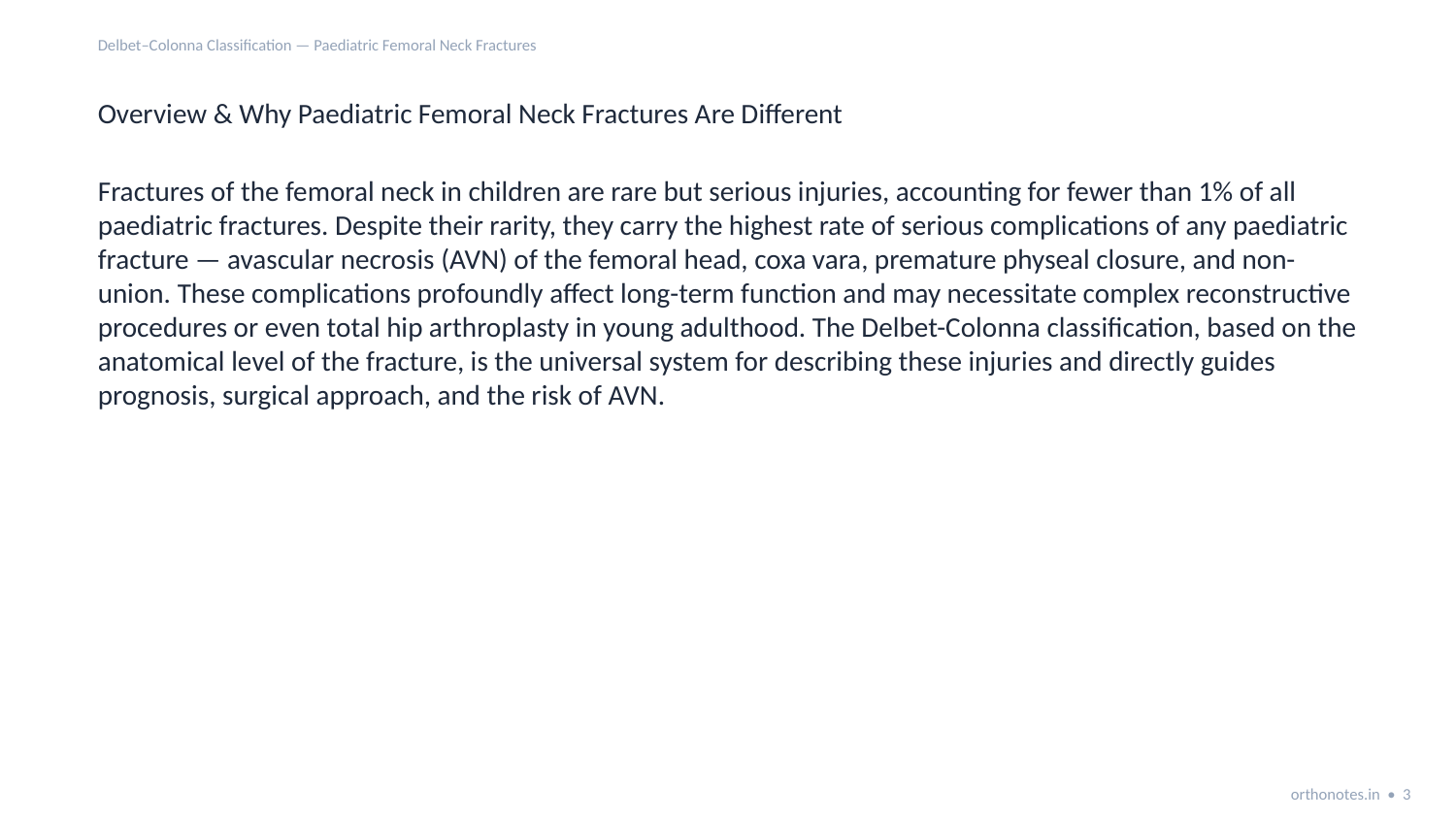

Delbet–Colonna Classification — Paediatric Femoral Neck Fractures
Overview & Why Paediatric Femoral Neck Fractures Are Different
Fractures of the femoral neck in children are rare but serious injuries, accounting for fewer than 1% of all paediatric fractures. Despite their rarity, they carry the highest rate of serious complications of any paediatric fracture — avascular necrosis (AVN) of the femoral head, coxa vara, premature physeal closure, and non-union. These complications profoundly affect long-term function and may necessitate complex reconstructive procedures or even total hip arthroplasty in young adulthood. The Delbet-Colonna classification, based on the anatomical level of the fracture, is the universal system for describing these injuries and directly guides prognosis, surgical approach, and the risk of AVN.
orthonotes.in  •  3